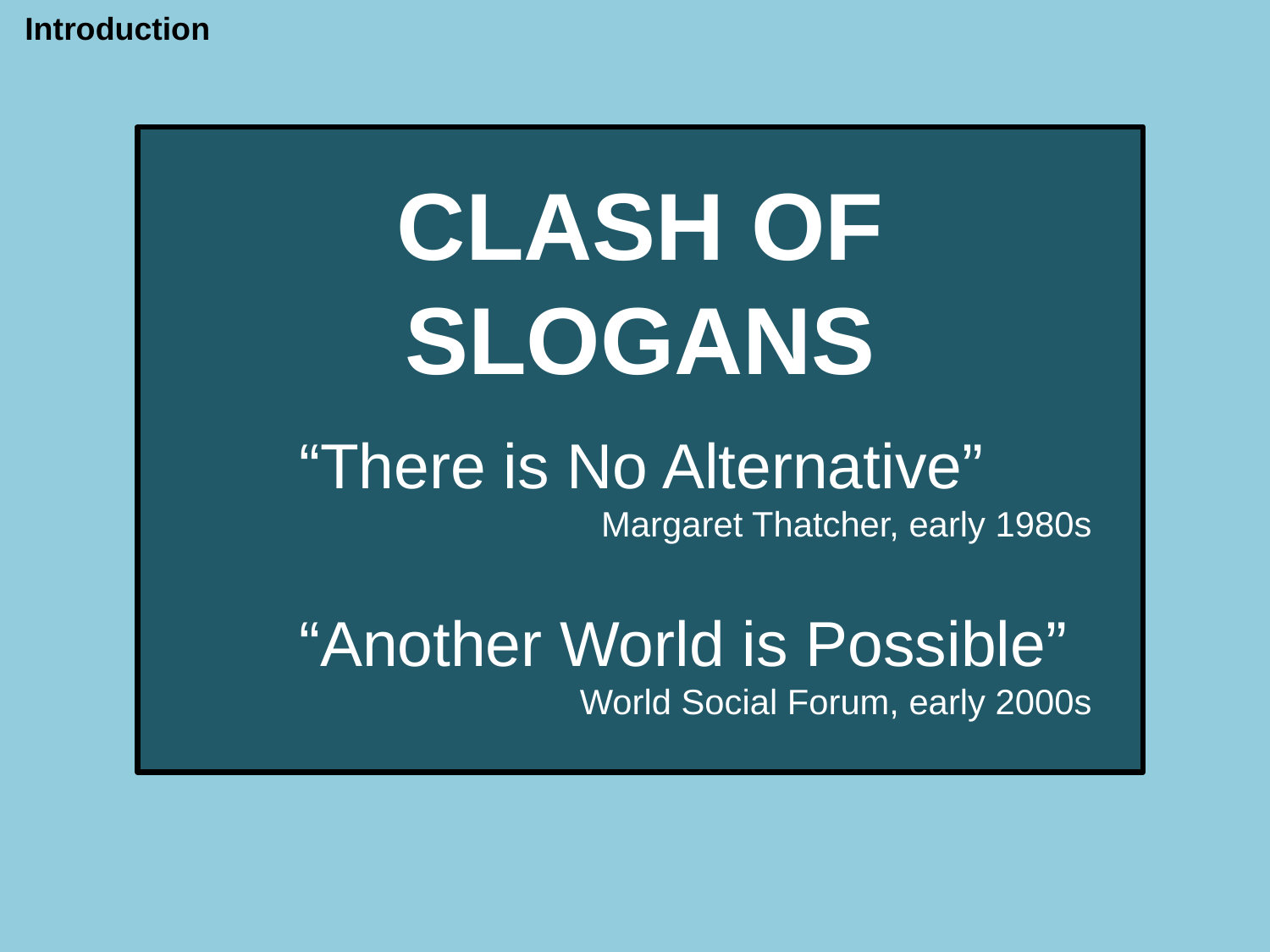

Introduction
Clash of Slogans
“There is No Alternative”
Margaret Thatcher, early 1980s

“Another World is Possible”
World Social Forum, early 2000s